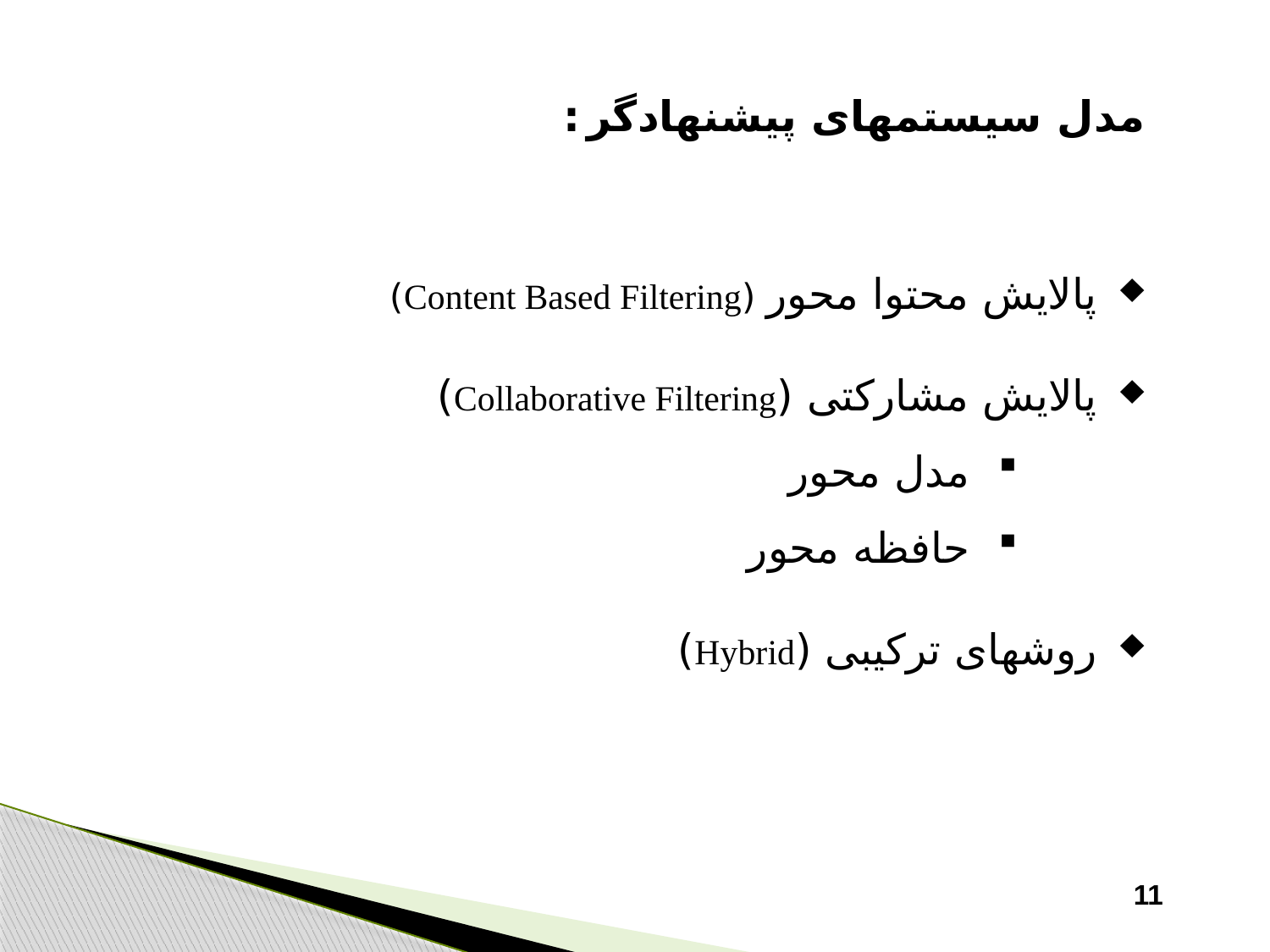

مدل سیستمهای پیشنهادگر :

پالایش محتوا محور (Content Based Filtering)
پالایش مشارکتی (Collaborative Filtering)
مدل محور
حافظه محور
روش­های ترکیبی (Hybrid)
11